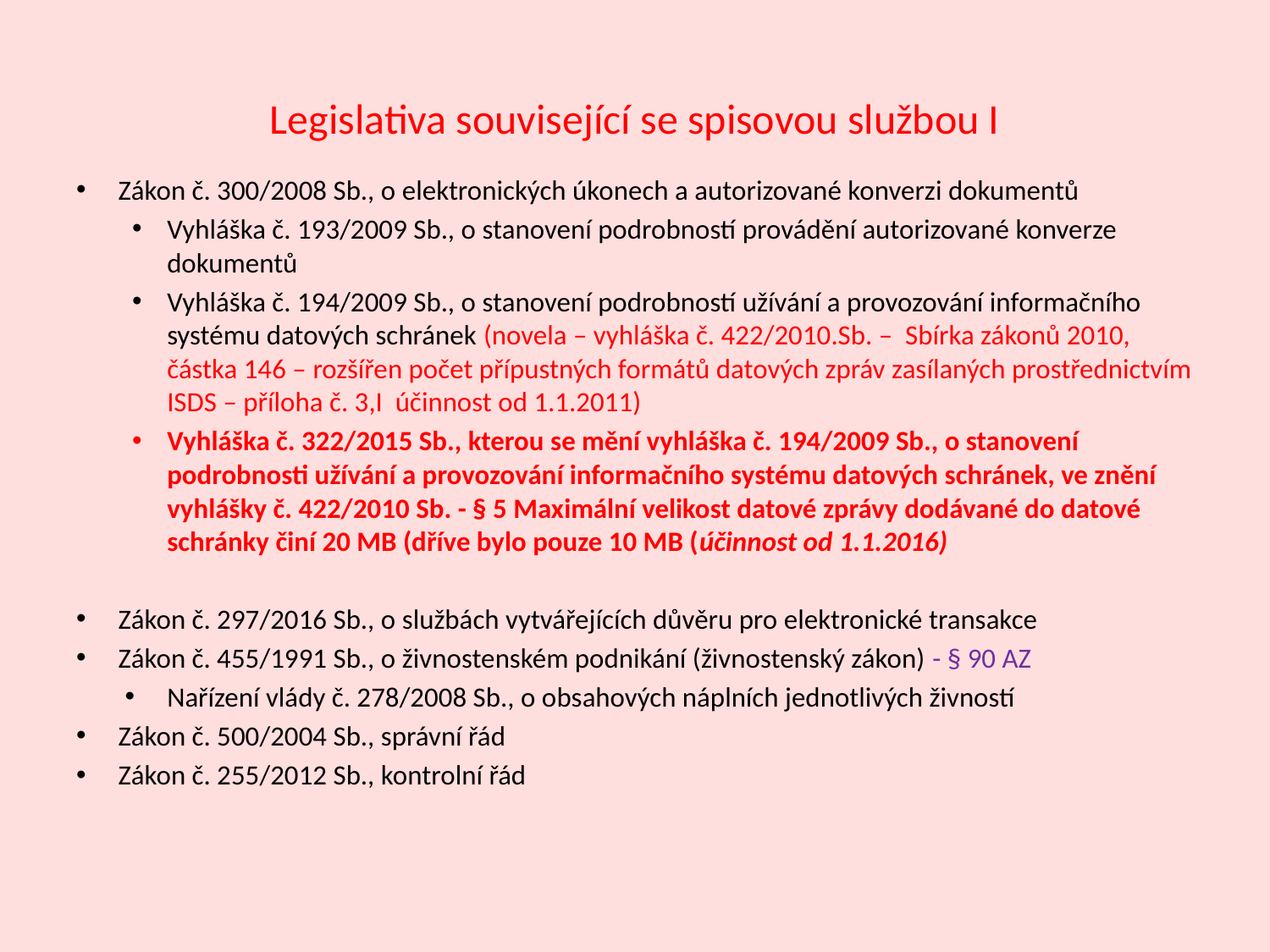

# Legislativa související se spisovou službou I
Zákon č. 300/2008 Sb., o elektronických úkonech a autorizované konverzi dokumentů
Vyhláška č. 193/2009 Sb., o stanovení podrobností provádění autorizované konverze dokumentů
Vyhláška č. 194/2009 Sb., o stanovení podrobností užívání a provozování informačního systému datových schránek (novela – vyhláška č. 422/2010.Sb. –  Sbírka zákonů 2010, částka 146 – rozšířen počet přípustných formátů datových zpráv zasílaných prostřednictvím ISDS – příloha č. 3,I  účinnost od 1.1.2011)
Vyhláška č. 322/2015 Sb., kterou se mění vyhláška č. 194/2009 Sb., o stanovení podrobnosti užívání a provozování informačního systému datových schránek, ve znění vyhlášky č. 422/2010 Sb. - § 5 Maximální velikost datové zprávy dodávané do datové schránky činí 20 MB (dříve bylo pouze 10 MB (účinnost od 1.1.2016)

Zákon č. 297/2016 Sb., o službách vytvářejících důvěru pro elektronické transakce
Zákon č. 455/1991 Sb., o živnostenském podnikání (živnostenský zákon) - § 90 AZ
Nařízení vlády č. 278/2008 Sb., o obsahových náplních jednotlivých živností
Zákon č. 500/2004 Sb., správní řád
Zákon č. 255/2012 Sb., kontrolní řád